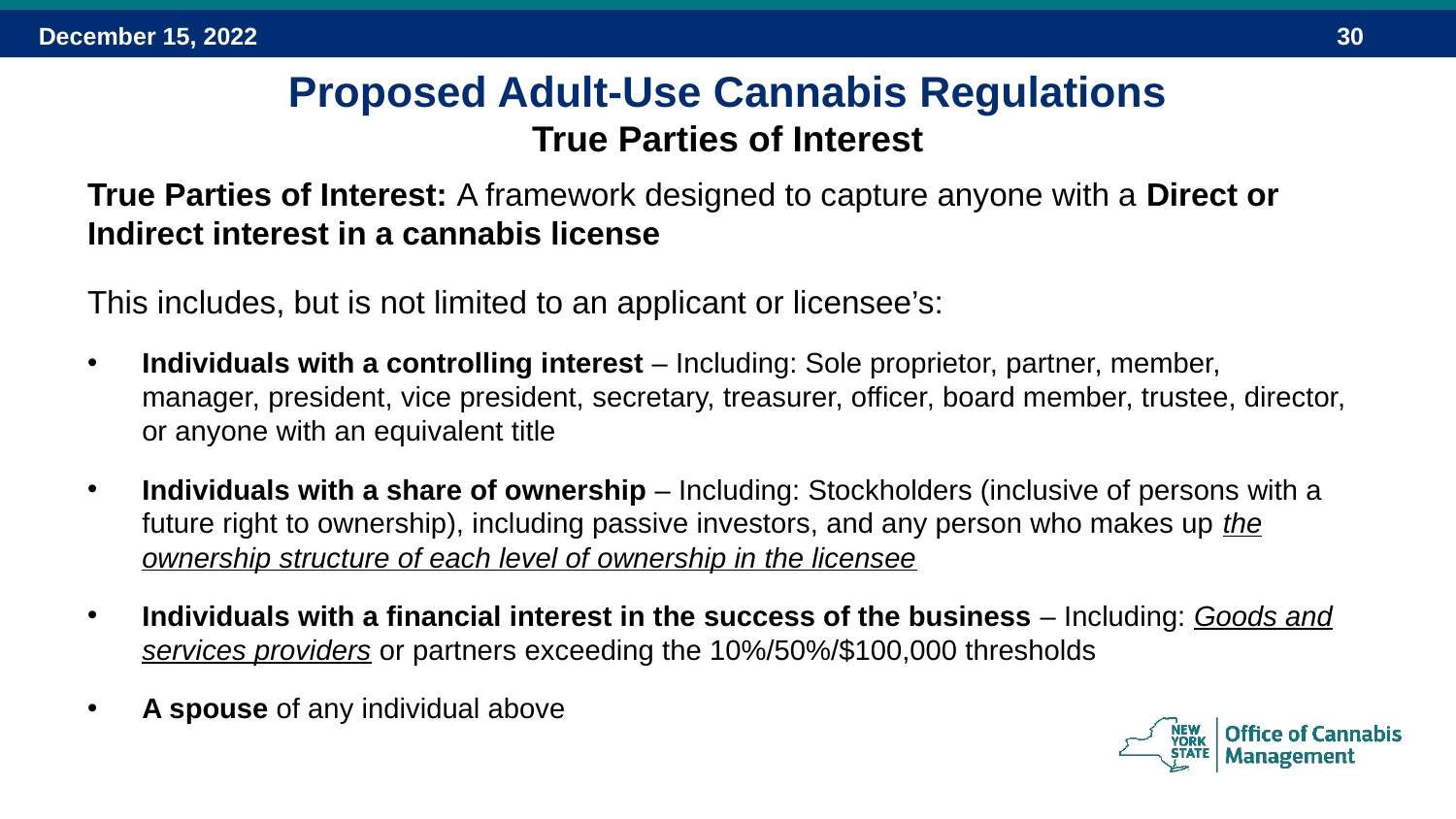

# Proposed Adult-Use Cannabis Regulations True Parties of Interest
True Parties of Interest: A framework designed to capture anyone with a Direct or Indirect interest in a cannabis license
This includes, but is not limited to an applicant or licensee’s:
Individuals with a controlling interest – Including: Sole proprietor, partner, member, manager, president, vice president, secretary, treasurer, officer, board member, trustee, director, or anyone with an equivalent title
Individuals with a share of ownership – Including: Stockholders (inclusive of persons with a future right to ownership), including passive investors, and any person who makes up the ownership structure of each level of ownership in the licensee
Individuals with a financial interest in the success of the business – Including: Goods and services providers or partners exceeding the 10%/50%/$100,000 thresholds
A spouse of any individual above